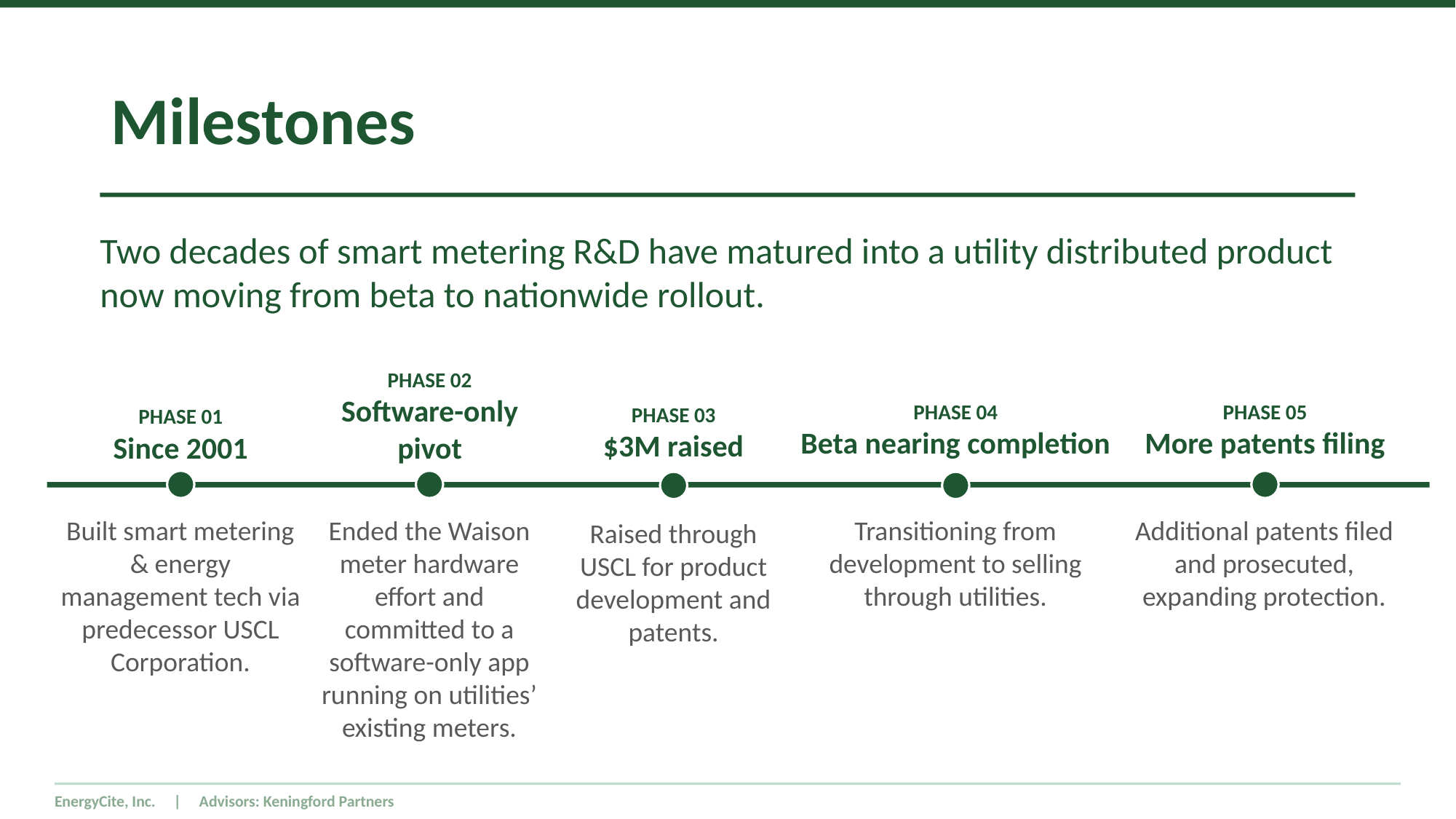

# Milestones

Two decades of smart metering R&D have matured into a utility distributed product now moving from beta to nationwide rollout.
PHASE 04
Beta nearing completion
PHASE 05
More patents filing
PHASE 03
$3M raised
PHASE 01
Since 2001
PHASE 02
Software-only pivot

Built smart metering & energy management tech via predecessor USCL Corporation.
Ended the Waison meter hardware effort and committed to a software-only app running on utilities’ existing meters.
Transitioning from development to selling through utilities.
Additional patents filed and prosecuted, expanding protection.
Raised through USCL for product development and patents.